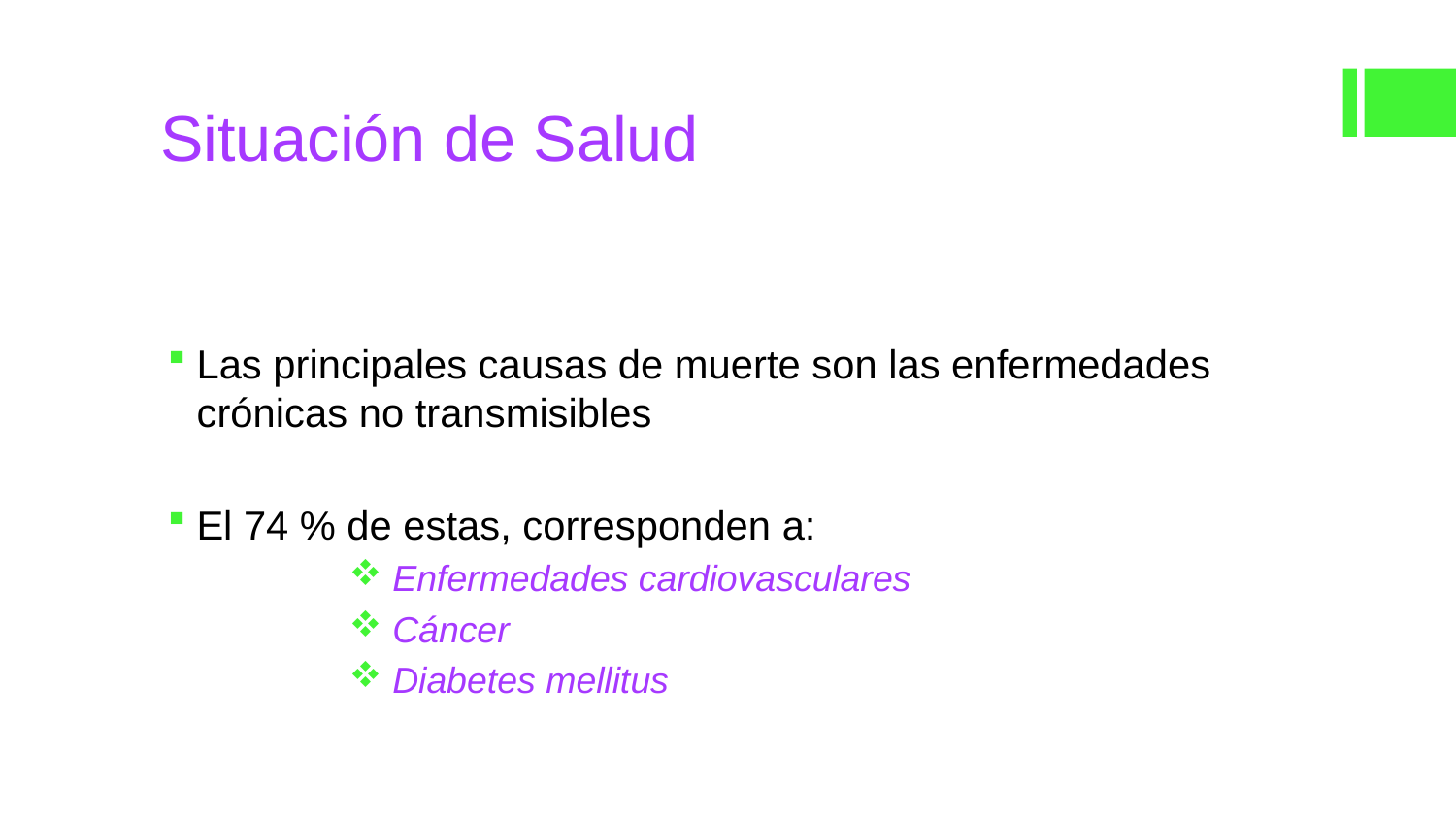

# Situación de Salud
Las principales causas de muerte son las enfermedades crónicas no transmisibles

El 74 % de estas, corresponden a:
 Enfermedades cardiovasculares
 Cáncer
 Diabetes mellitus